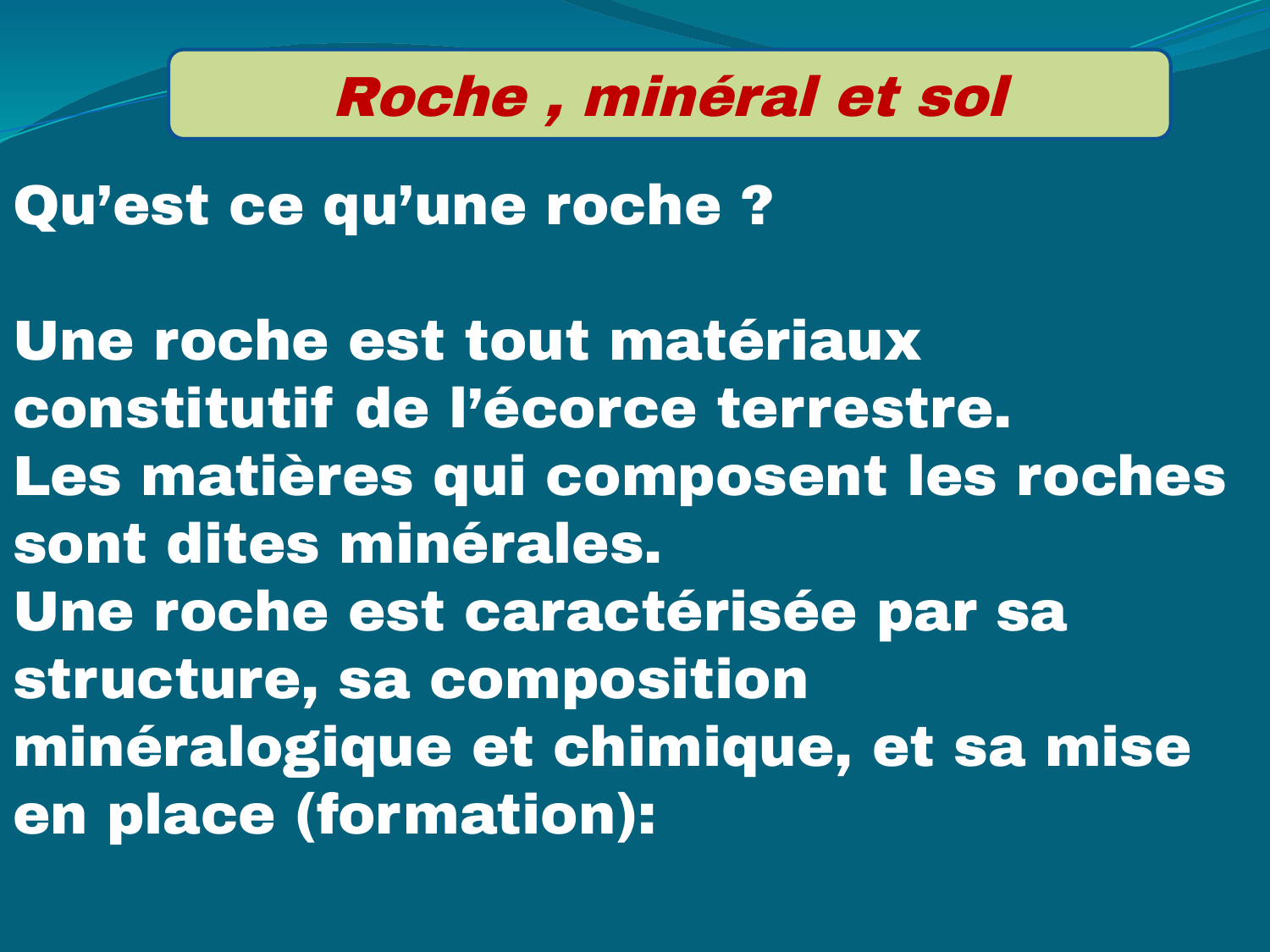

Roche , minéral et sol
Qu’est ce qu’une roche ?

Une roche est tout matériaux constitutif de l’écorce terrestre.
Les matières qui composent les roches sont dites minérales.
Une roche est caractérisée par sa structure, sa composition minéralogique et chimique, et sa mise en place (formation):